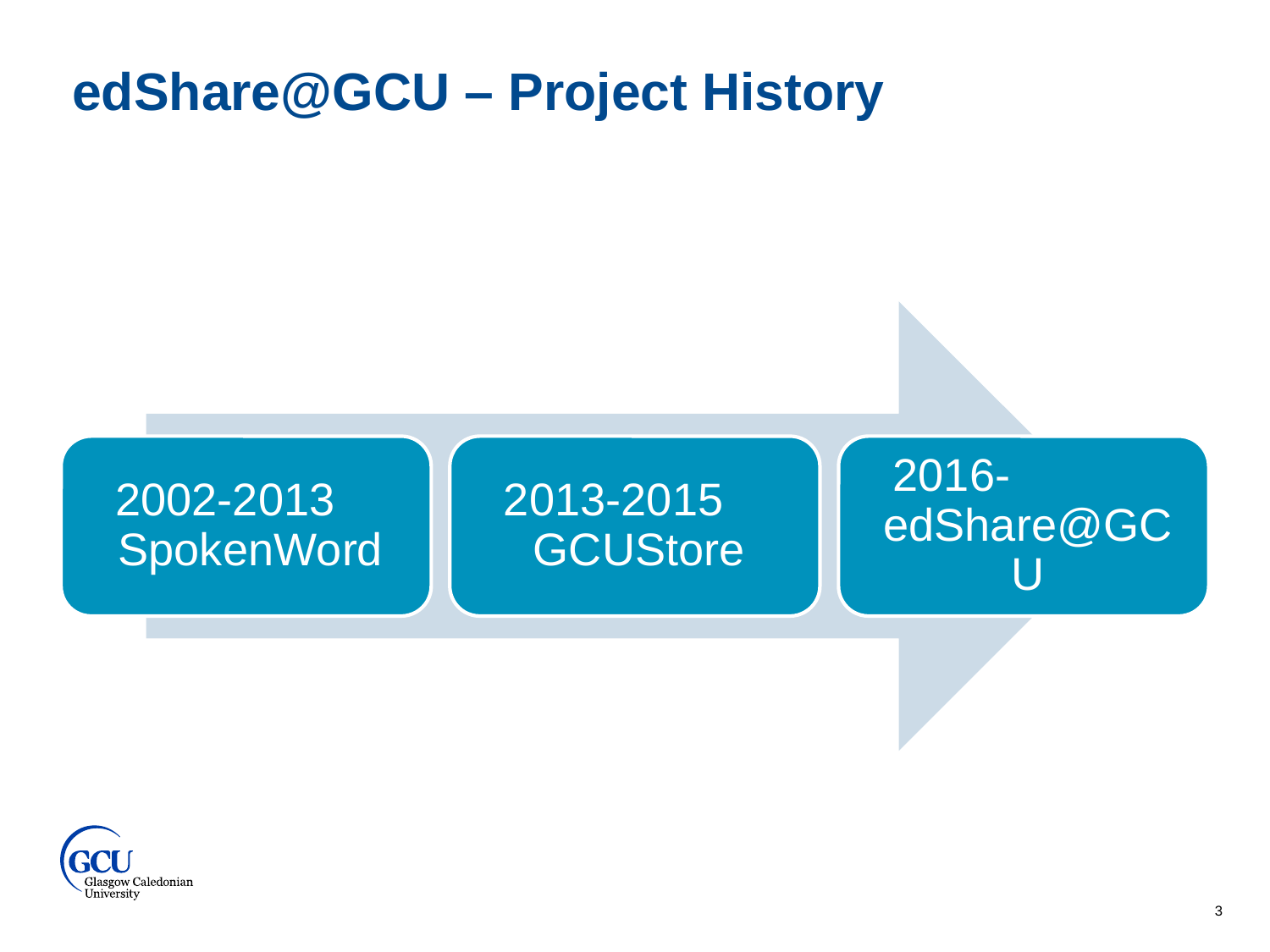

edShare@GCU – Project History
2002-2013     SpokenWord
2013-2015     GCUStore
2016-             edShare@GCU